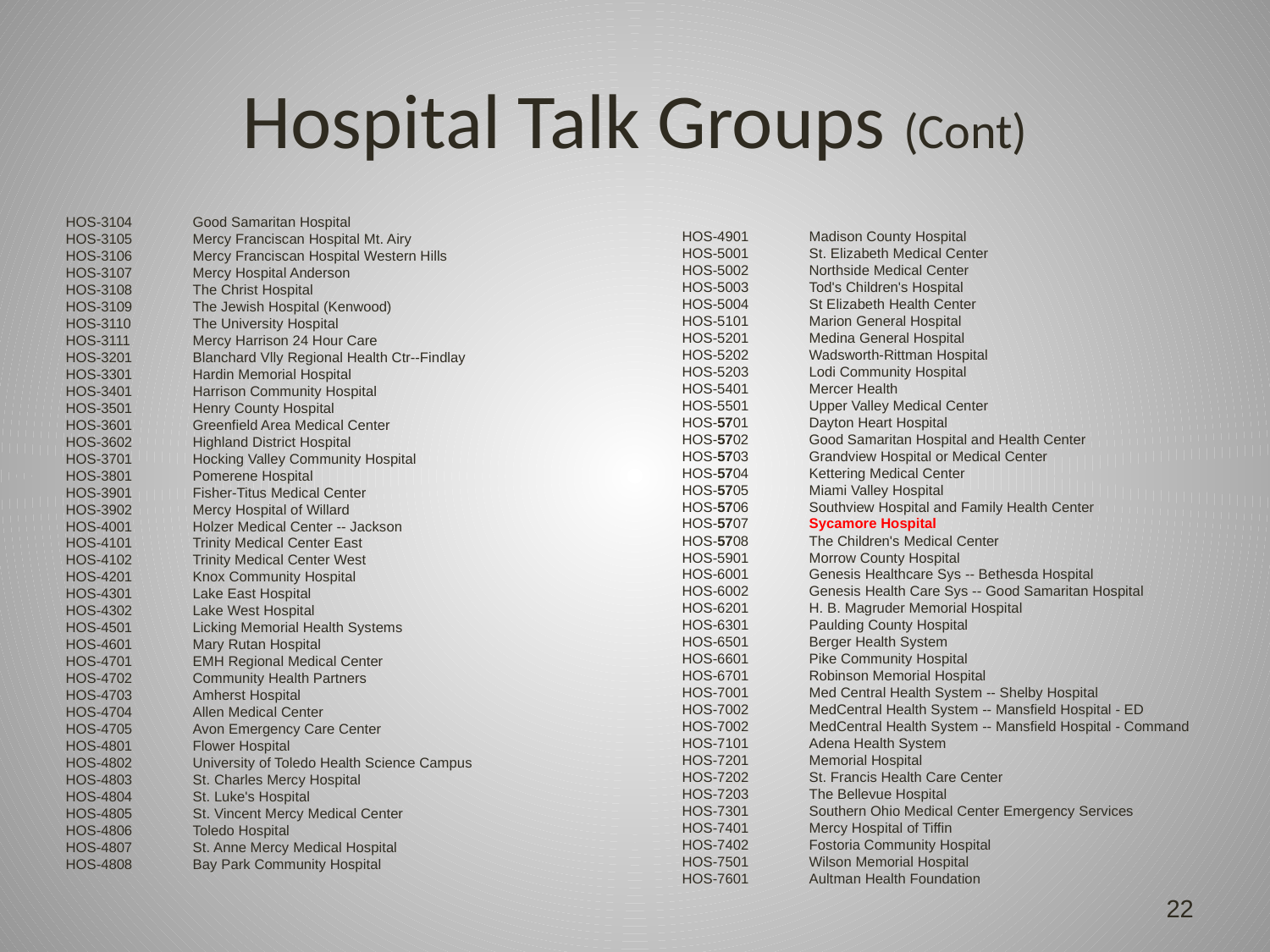

# Hospital Talk Groups (Cont)
HOS-3104	Good Samaritan Hospital
HOS-3105	Mercy Franciscan Hospital Mt. Airy
HOS-3106	Mercy Franciscan Hospital Western Hills
HOS-3107	Mercy Hospital Anderson
HOS-3108	The Christ Hospital
HOS-3109	The Jewish Hospital (Kenwood)
HOS-3110	The University Hospital
HOS-3111	Mercy Harrison 24 Hour Care
HOS-3201	Blanchard Vlly Regional Health Ctr--Findlay
HOS-3301	Hardin Memorial Hospital
HOS-3401	Harrison Community Hospital
HOS-3501	Henry County Hospital
HOS-3601	Greenfield Area Medical Center
HOS-3602	Highland District Hospital
HOS-3701	Hocking Valley Community Hospital
HOS-3801	Pomerene Hospital
HOS-3901	Fisher-Titus Medical Center
HOS-3902	Mercy Hospital of Willard
HOS-4001	Holzer Medical Center -- Jackson
HOS-4101	Trinity Medical Center East
HOS-4102	Trinity Medical Center West
HOS-4201	Knox Community Hospital
HOS-4301	Lake East Hospital
HOS-4302	Lake West Hospital
HOS-4501	Licking Memorial Health Systems
HOS-4601	Mary Rutan Hospital
HOS-4701	EMH Regional Medical Center
HOS-4702	Community Health Partners
HOS-4703	Amherst Hospital
HOS-4704	Allen Medical Center
HOS-4705	Avon Emergency Care Center
HOS-4801	Flower Hospital
HOS-4802	University of Toledo Health Science Campus
HOS-4803	St. Charles Mercy Hospital
HOS-4804	St. Luke's Hospital
HOS-4805	St. Vincent Mercy Medical Center
HOS-4806	Toledo Hospital
HOS-4807	St. Anne Mercy Medical Hospital
HOS-4808	Bay Park Community Hospital

HOS-4901	Madison County Hospital
HOS-5001	St. Elizabeth Medical Center
HOS-5002	Northside Medical Center
HOS-5003	Tod's Children's Hospital
HOS-5004	St Elizabeth Health Center
HOS-5101	Marion General Hospital
HOS-5201	Medina General Hospital
HOS-5202	Wadsworth-Rittman Hospital
HOS-5203	Lodi Community Hospital
HOS-5401	Mercer Health
HOS-5501	Upper Valley Medical Center
HOS-5701	Dayton Heart Hospital
HOS-5702	Good Samaritan Hospital and Health Center
HOS-5703	Grandview Hospital or Medical Center
HOS-5704	Kettering Medical Center
HOS-5705	Miami Valley Hospital
HOS-5706	Southview Hospital and Family Health Center
HOS-5707	Sycamore Hospital
HOS-5708	The Children's Medical Center
HOS-5901	Morrow County Hospital
HOS-6001	Genesis Healthcare Sys -- Bethesda Hospital
HOS-6002	Genesis Health Care Sys -- Good Samaritan Hospital
HOS-6201	H. B. Magruder Memorial Hospital
HOS-6301	Paulding County Hospital
HOS-6501	Berger Health System
HOS-6601	Pike Community Hospital
HOS-6701	Robinson Memorial Hospital
HOS-7001	Med Central Health System -- Shelby Hospital
HOS-7002	MedCentral Health System -- Mansfield Hospital - ED
HOS-7002	MedCentral Health System -- Mansfield Hospital - Command
HOS-7101	Adena Health System
HOS-7201	Memorial Hospital
HOS-7202	St. Francis Health Care Center
HOS-7203	The Bellevue Hospital
HOS-7301	Southern Ohio Medical Center Emergency Services
HOS-7401	Mercy Hospital of Tiffin
HOS-7402	Fostoria Community Hospital
HOS-7501	Wilson Memorial Hospital
HOS-7601	Aultman Health Foundation
22